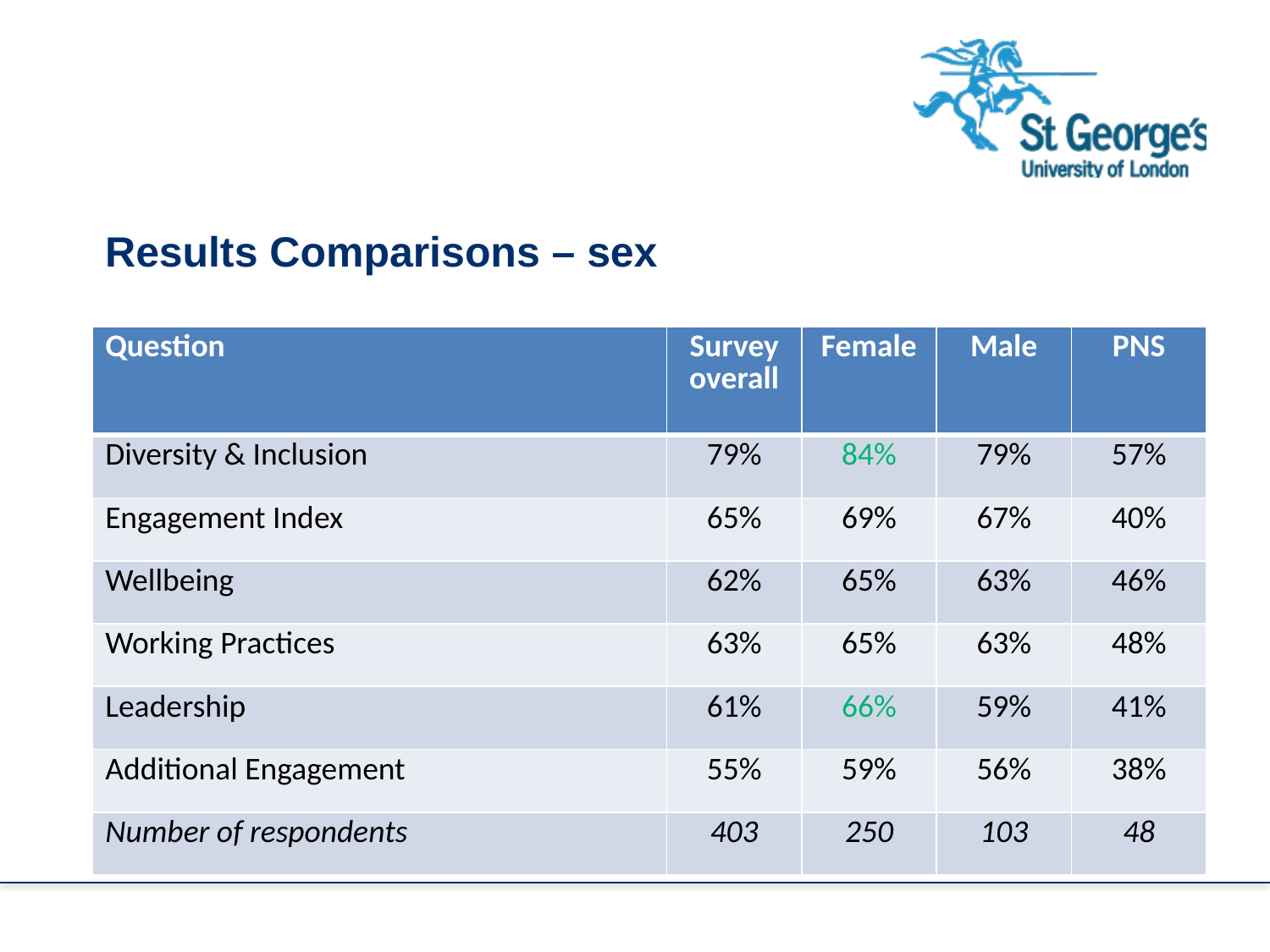

Results Comparisons – sex
| Question | Survey overall | Female | Male | PNS |
| --- | --- | --- | --- | --- |
| Diversity & Inclusion | 79% | 84% | 79% | 57% |
| Engagement Index | 65% | 69% | 67% | 40% |
| Wellbeing | 62% | 65% | 63% | 46% |
| Working Practices | 63% | 65% | 63% | 48% |
| Leadership | 61% | 66% | 59% | 41% |
| Additional Engagement | 55% | 59% | 56% | 38% |
| Number of respondents | 403 | 250 | 103 | 48 |